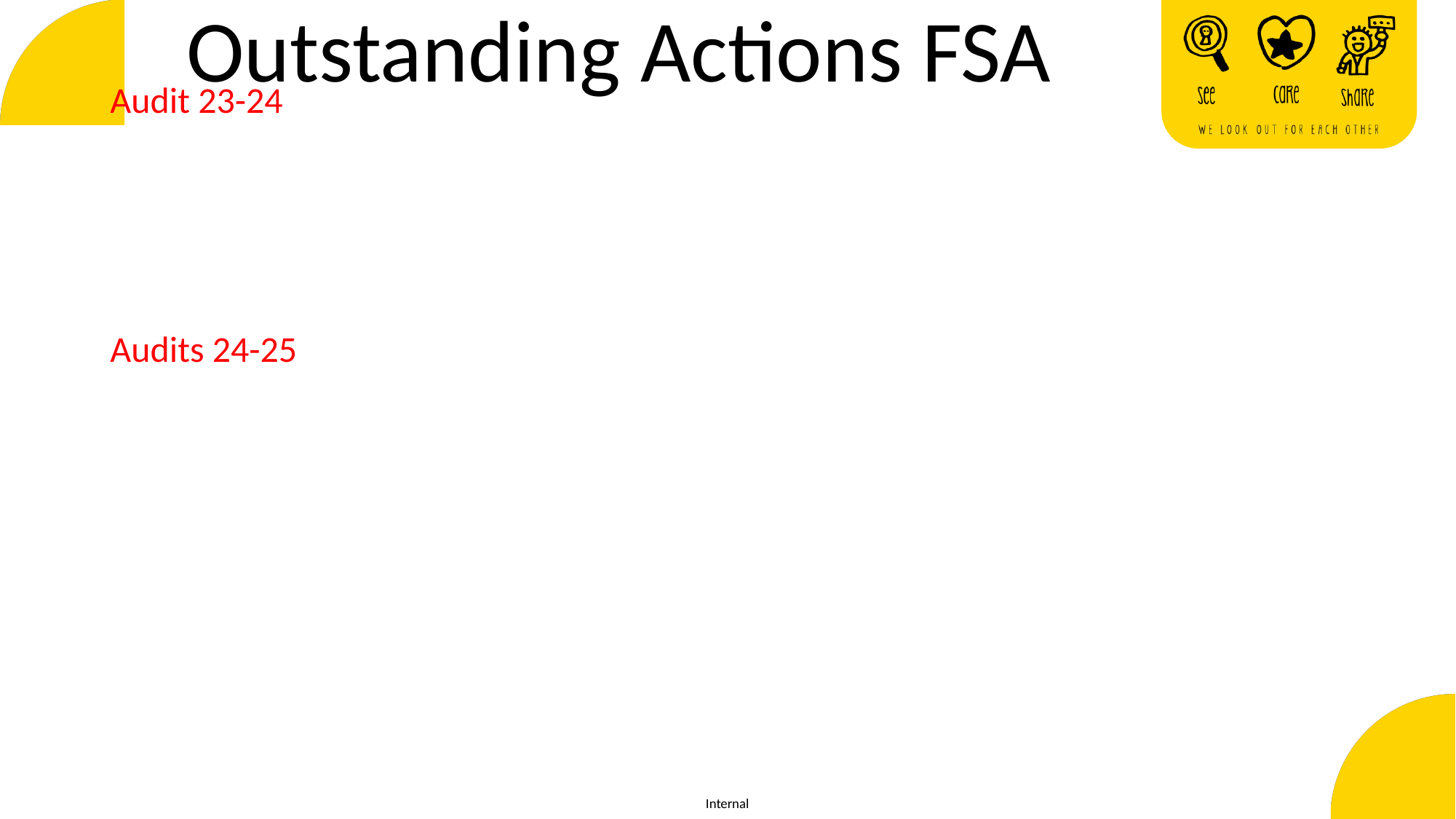

# Outstanding Actions FSA

Audit 23-24

Audits 24-25